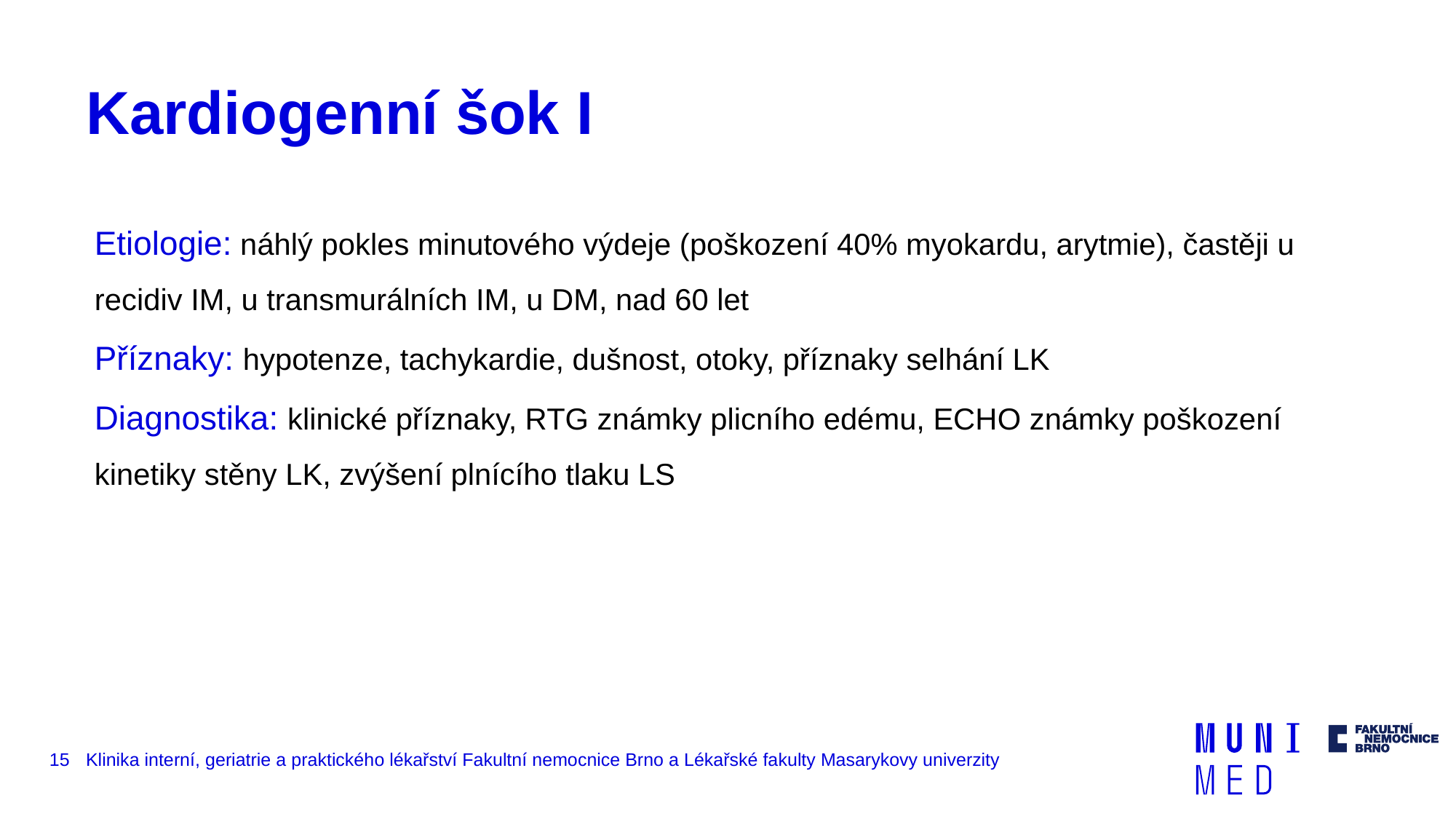

# Kardiogenní šok I
Etiologie: náhlý pokles minutového výdeje (poškození 40% myokardu, arytmie), častěji u recidiv IM, u transmurálních IM, u DM, nad 60 let
Příznaky: hypotenze, tachykardie, dušnost, otoky, příznaky selhání LK
Diagnostika: klinické příznaky, RTG známky plicního edému, ECHO známky poškození kinetiky stěny LK, zvýšení plnícího tlaku LS
15
Klinika interní, geriatrie a praktického lékařství Fakultní nemocnice Brno a Lékařské fakulty Masarykovy univerzity